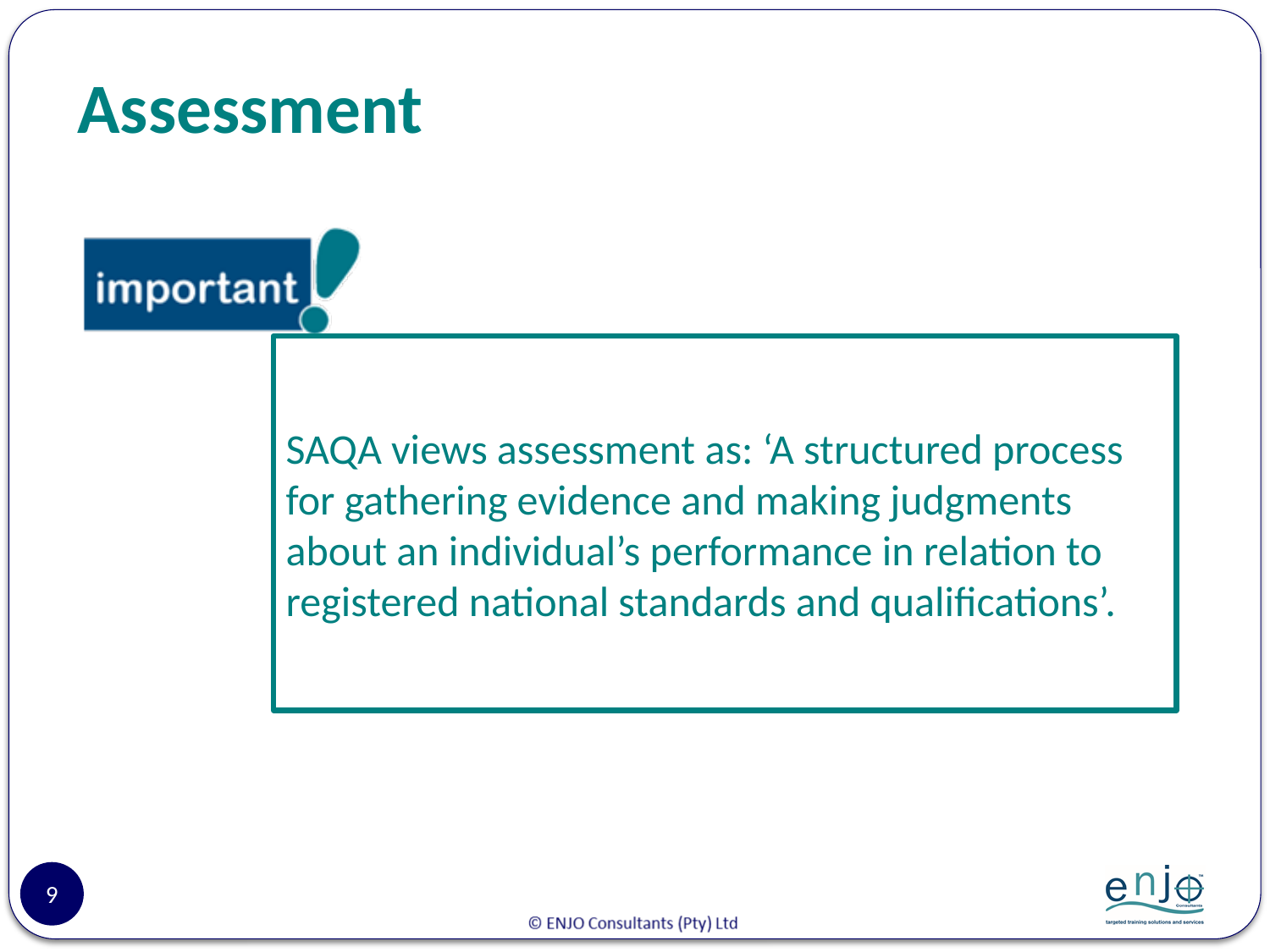

# Assessment
SAQA views assessment as: ‘A structured process for gathering evidence and making judgments about an individual’s performance in relation to registered national standards and qualifications’.
9